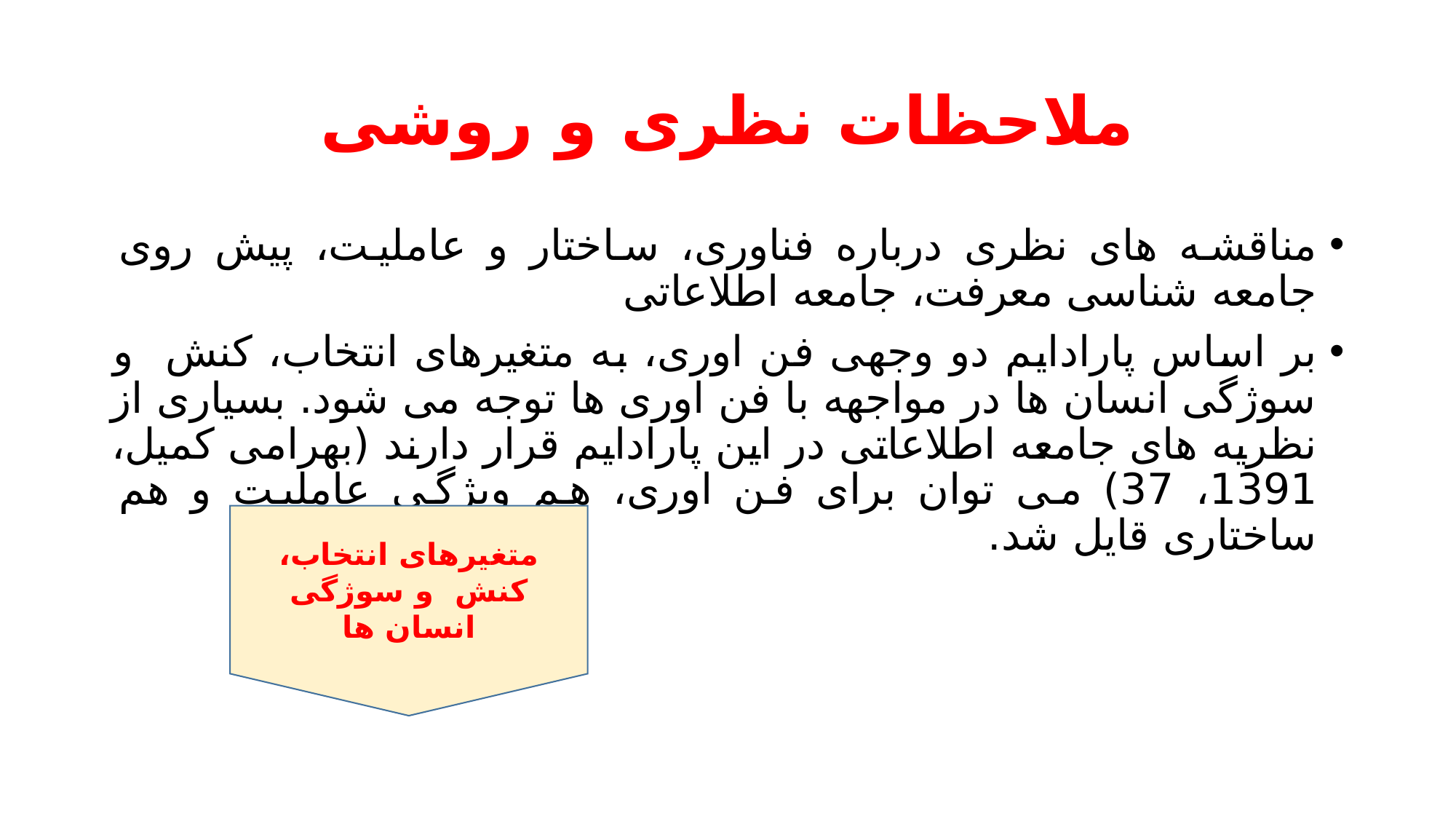

# ملاحظات نظری و روشی
مناقشه های نظری درباره فناوری، ساختار و عاملیت، پیش روی جامعه شناسی معرفت، جامعه اطلاعاتی
بر اساس پارادایم دو وجهی فن اوری، به متغیرهای انتخاب، کنش  و سوژگی انسان ها در مواجهه با فن اوری ها توجه می شود. بسیاری از نظریه های جامعه اطلاعاتی در این پارادایم قرار دارند (بهرامی کمیل، 1391، 37) می توان برای فن اوری، هم ویژگی عاملیت و هم ساختاری قایل شد.
متغیرهای انتخاب، کنش  و سوژگی انسان ها